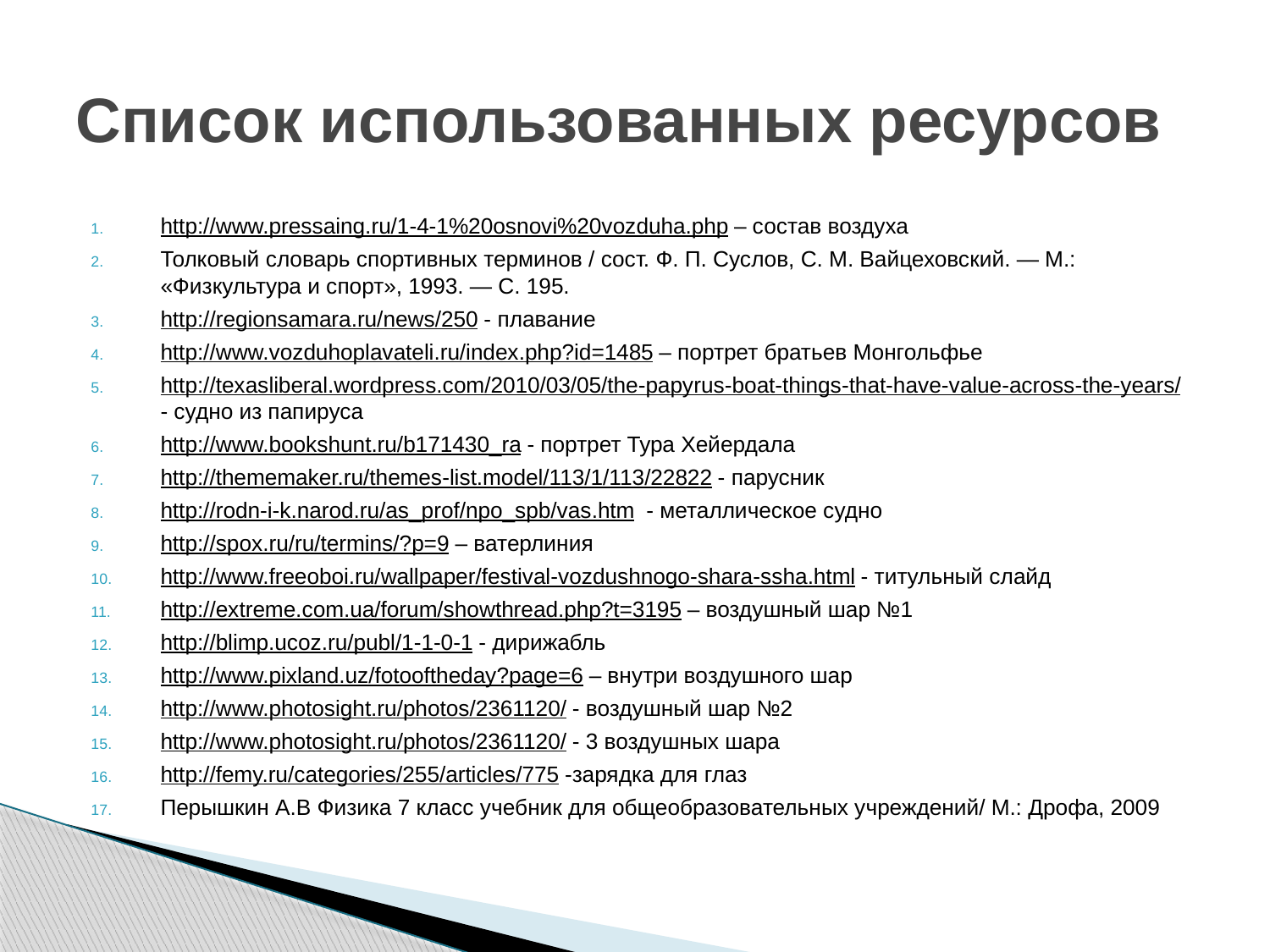

# Список использованных ресурсов
http://www.pressaing.ru/1-4-1%20osnovi%20vozduha.php – состав воздуха
Толковый словарь спортивных терминов / сост. Ф. П. Суслов, С. М. Вайцеховский. — М.: «Физкультура и спорт», 1993. — С. 195.
http://regionsamara.ru/news/250 - плавание
http://www.vozduhoplavateli.ru/index.php?id=1485 – портрет братьев Монгольфье
http://texasliberal.wordpress.com/2010/03/05/the-papyrus-boat-things-that-have-value-across-the-years/  - судно из папируса
http://www.bookshunt.ru/b171430_ra - портрет Тура Хейердала
http://thememaker.ru/themes-list.model/113/1/113/22822 - парусник
http://rodn-i-k.narod.ru/as_prof/npo_spb/vas.htm  - металлическое судно
http://spox.ru/ru/termins/?p=9 – ватерлиния
http://www.freeoboi.ru/wallpaper/festival-vozdushnogo-shara-ssha.html - титульный слайд
http://extreme.com.ua/forum/showthread.php?t=3195 – воздушный шар №1
http://blimp.ucoz.ru/publ/1-1-0-1 - дирижабль
http://www.pixland.uz/fotooftheday?page=6 – внутри воздушного шар
http://www.photosight.ru/photos/2361120/ - воздушный шар №2
http://www.photosight.ru/photos/2361120/ - 3 воздушных шара
http://femy.ru/categories/255/articles/775 -зарядка для глаз
Перышкин А.В Физика 7 класс учебник для общеобразовательных учреждений/ М.: Дрофа, 2009